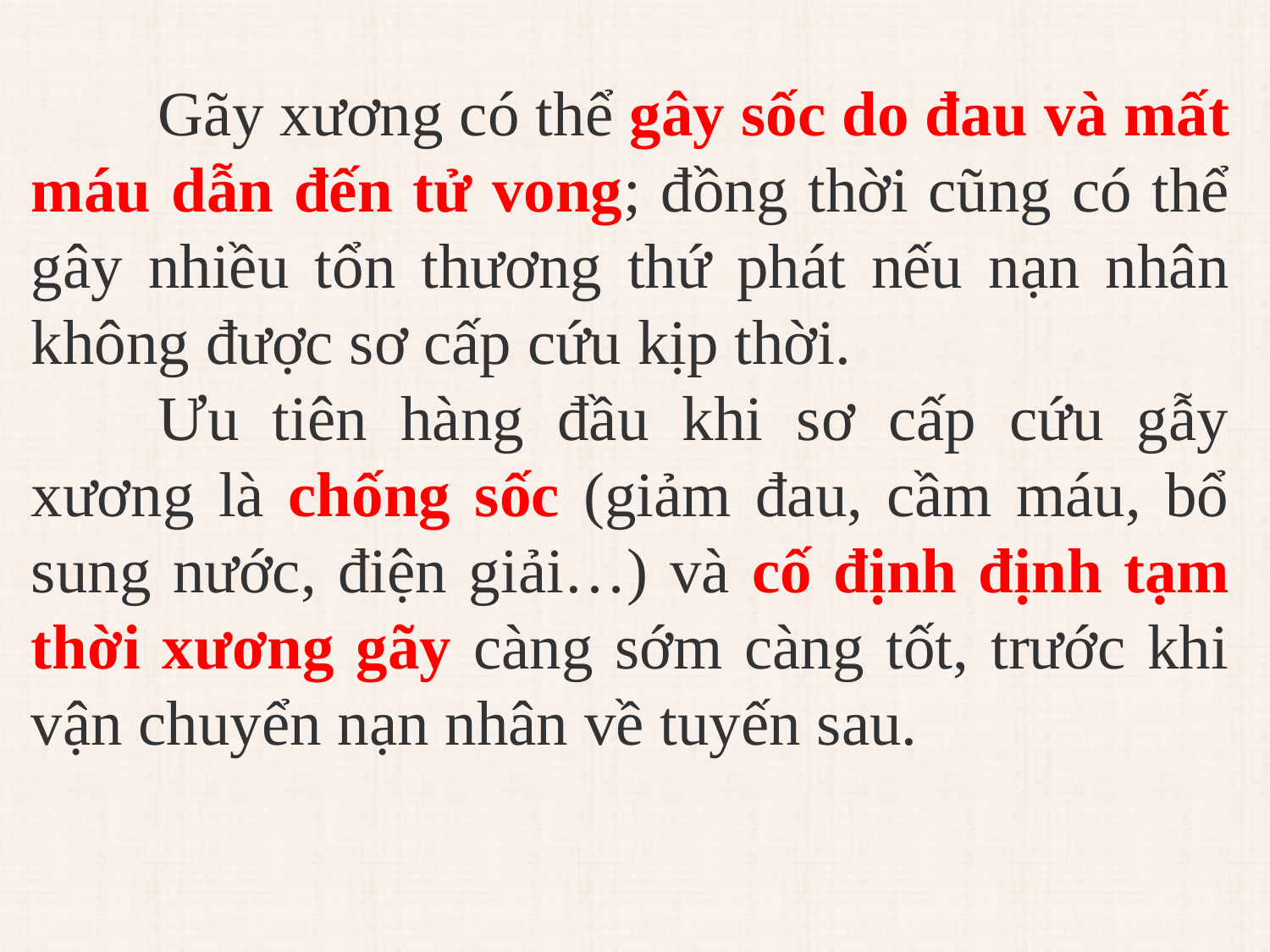

Gãy xương có thể gây sốc do đau và mất máu dẫn đến tử vong; đồng thời cũng có thể gây nhiều tổn thương thứ phát nếu nạn nhân không được sơ cấp cứu kịp thời.
	Ưu tiên hàng đầu khi sơ cấp cứu gẫy xương là chống sốc (giảm đau, cầm máu, bổ sung nước, điện giải…) và cố định định tạm thời xương gãy càng sớm càng tốt, trước khi vận chuyển nạn nhân về tuyến sau.